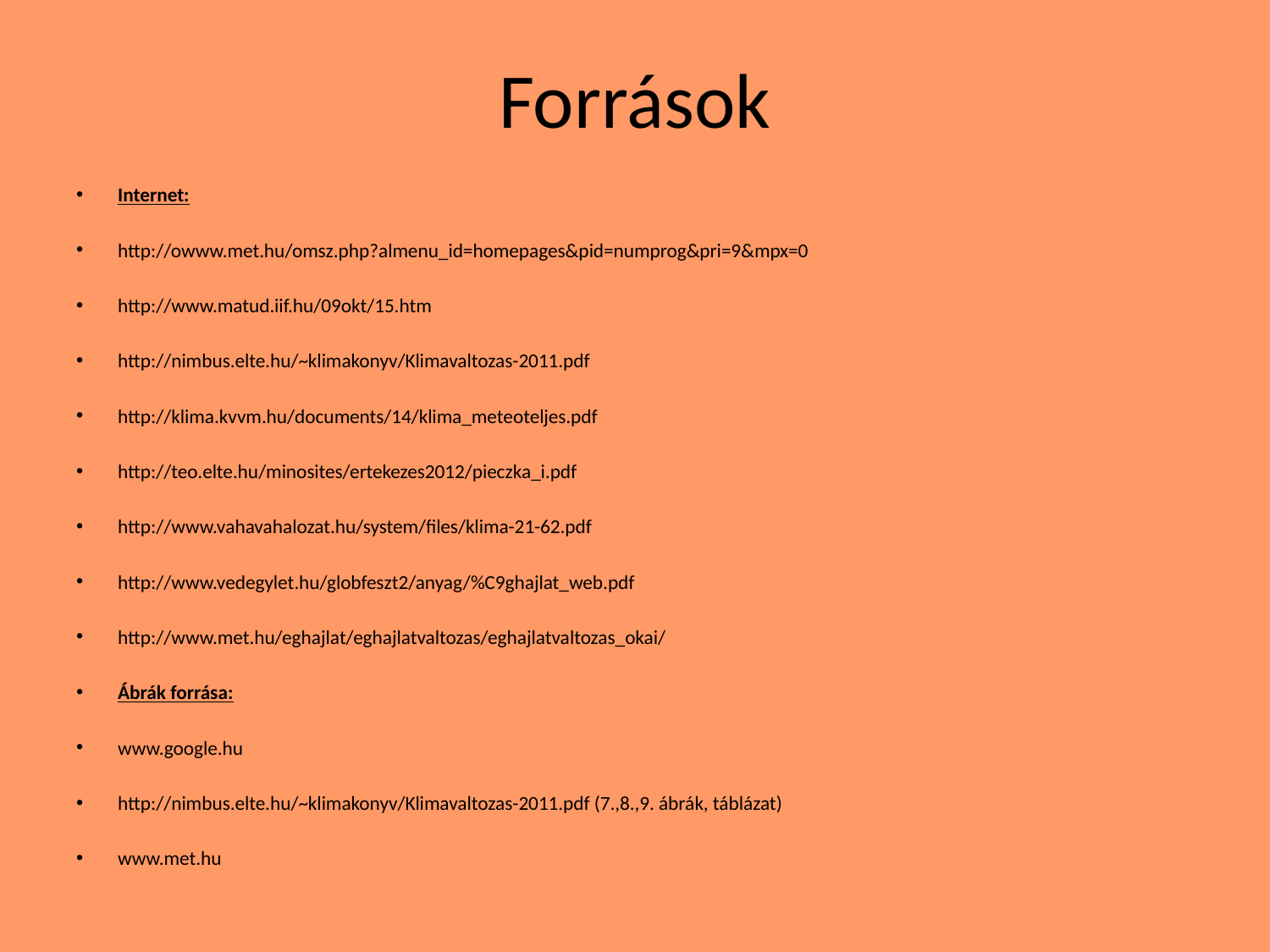

# Források
Internet:

http://owww.met.hu/omsz.php?almenu_id=homepages&pid=numprog&pri=9&mpx=0

http://www.matud.iif.hu/09okt/15.htm

http://nimbus.elte.hu/~klimakonyv/Klimavaltozas-2011.pdf

http://klima.kvvm.hu/documents/14/klima_meteoteljes.pdf

http://teo.elte.hu/minosites/ertekezes2012/pieczka_i.pdf

http://www.vahavahalozat.hu/system/files/klima-21-62.pdf

http://www.vedegylet.hu/globfeszt2/anyag/%C9ghajlat_web.pdf

http://www.met.hu/eghajlat/eghajlatvaltozas/eghajlatvaltozas_okai/

Ábrák forrása:

www.google.hu

http://nimbus.elte.hu/~klimakonyv/Klimavaltozas-2011.pdf (7.,8.,9. ábrák, táblázat)

www.met.hu